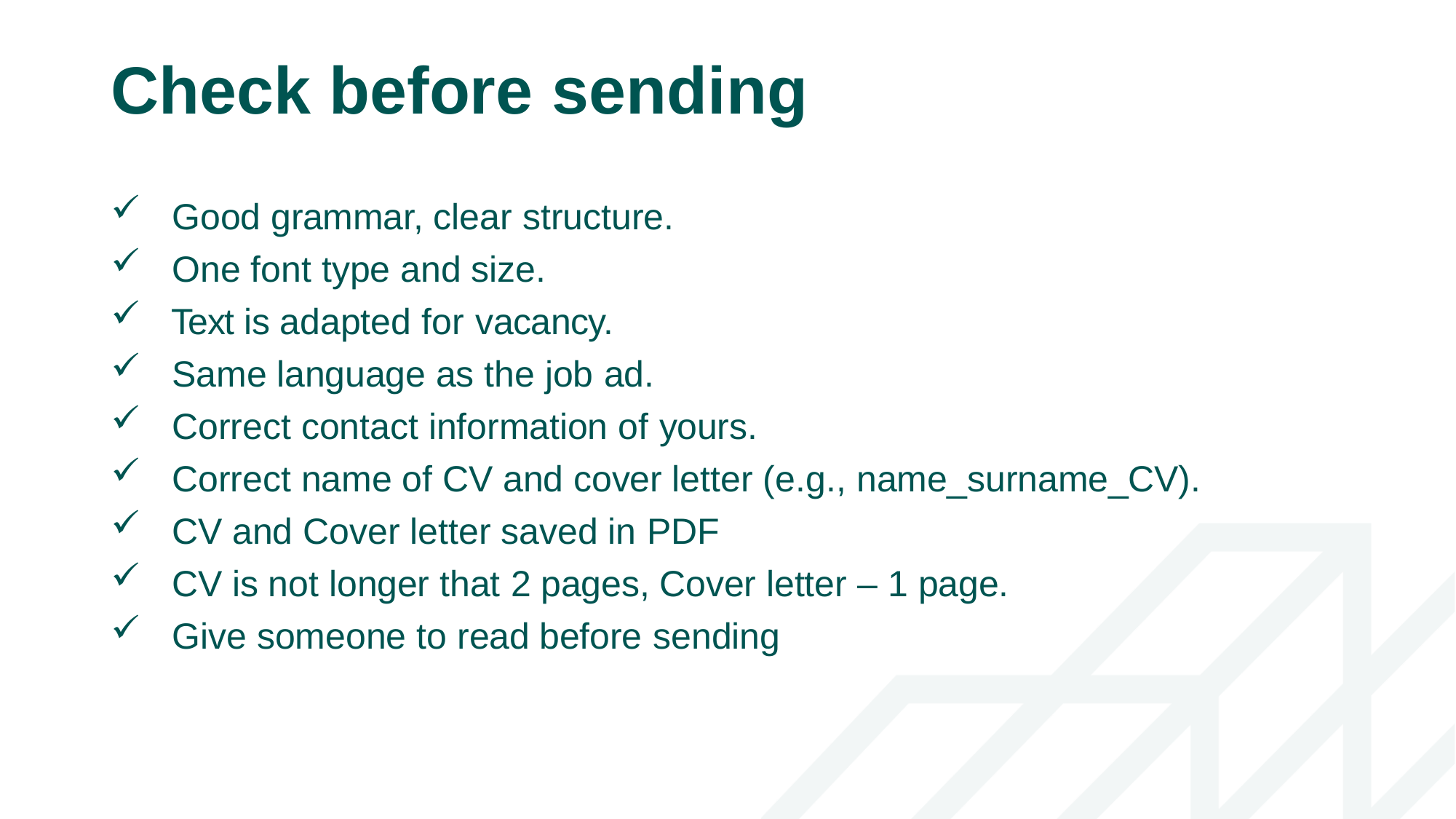

# Check before sending
Good grammar, clear structure.
One font type and size.
Text is adapted for vacancy.
Same language as the job ad.
Correct contact information of yours.
Correct name of CV and cover letter (e.g., name_surname_CV).
CV and Cover letter saved in PDF
CV is not longer that 2 pages, Cover letter – 1 page.
Give someone to read before sending